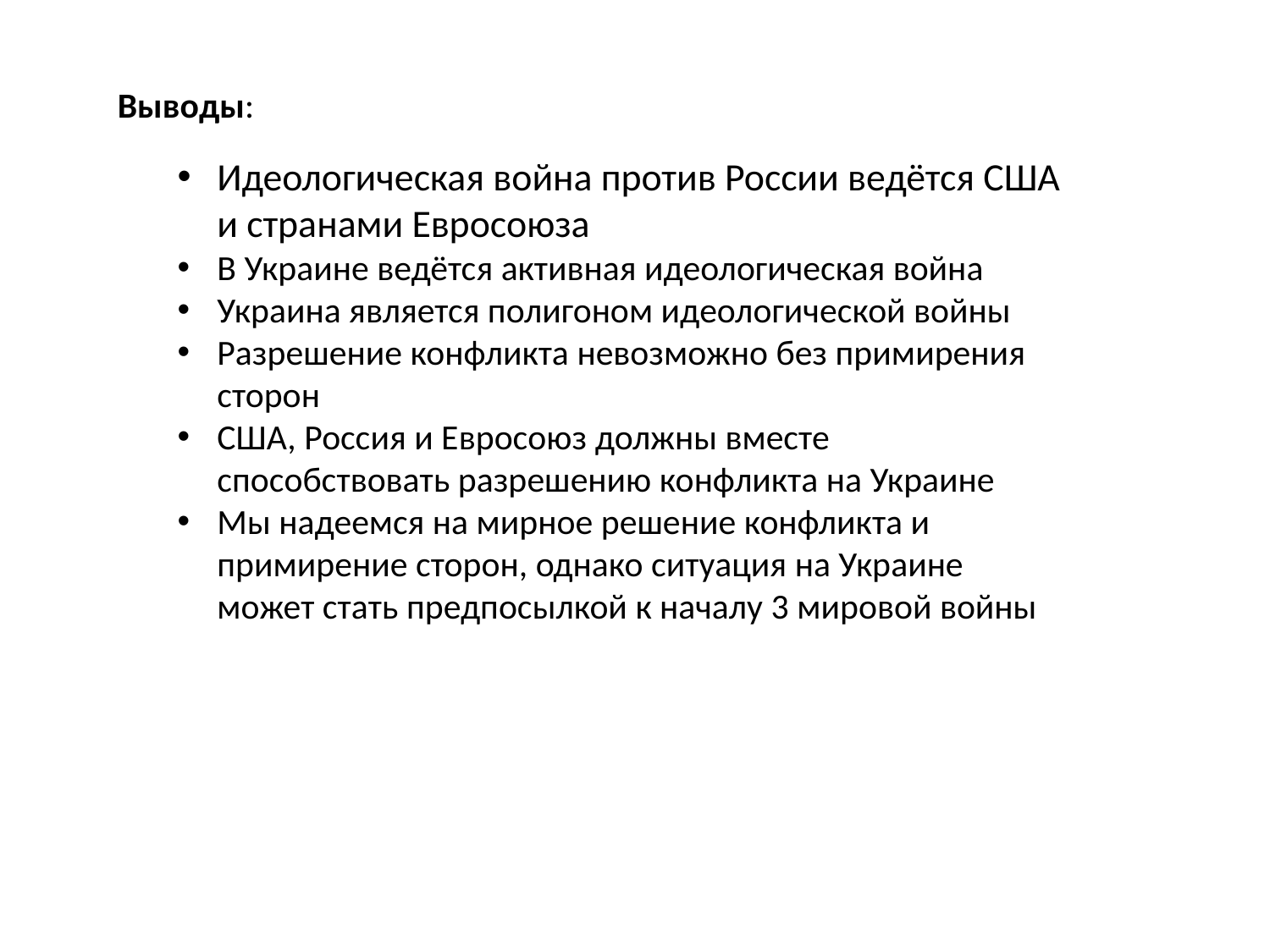

Выводы:
Идеологическая война против России ведётся США и странами Евросоюза
В Украине ведётся активная идеологическая война
Украина является полигоном идеологической войны
Разрешение конфликта невозможно без примирения сторон
США, Россия и Евросоюз должны вместе способствовать разрешению конфликта на Украине
Мы надеемся на мирное решение конфликта и примирение сторон, однако ситуация на Украине может стать предпосылкой к началу 3 мировой войны